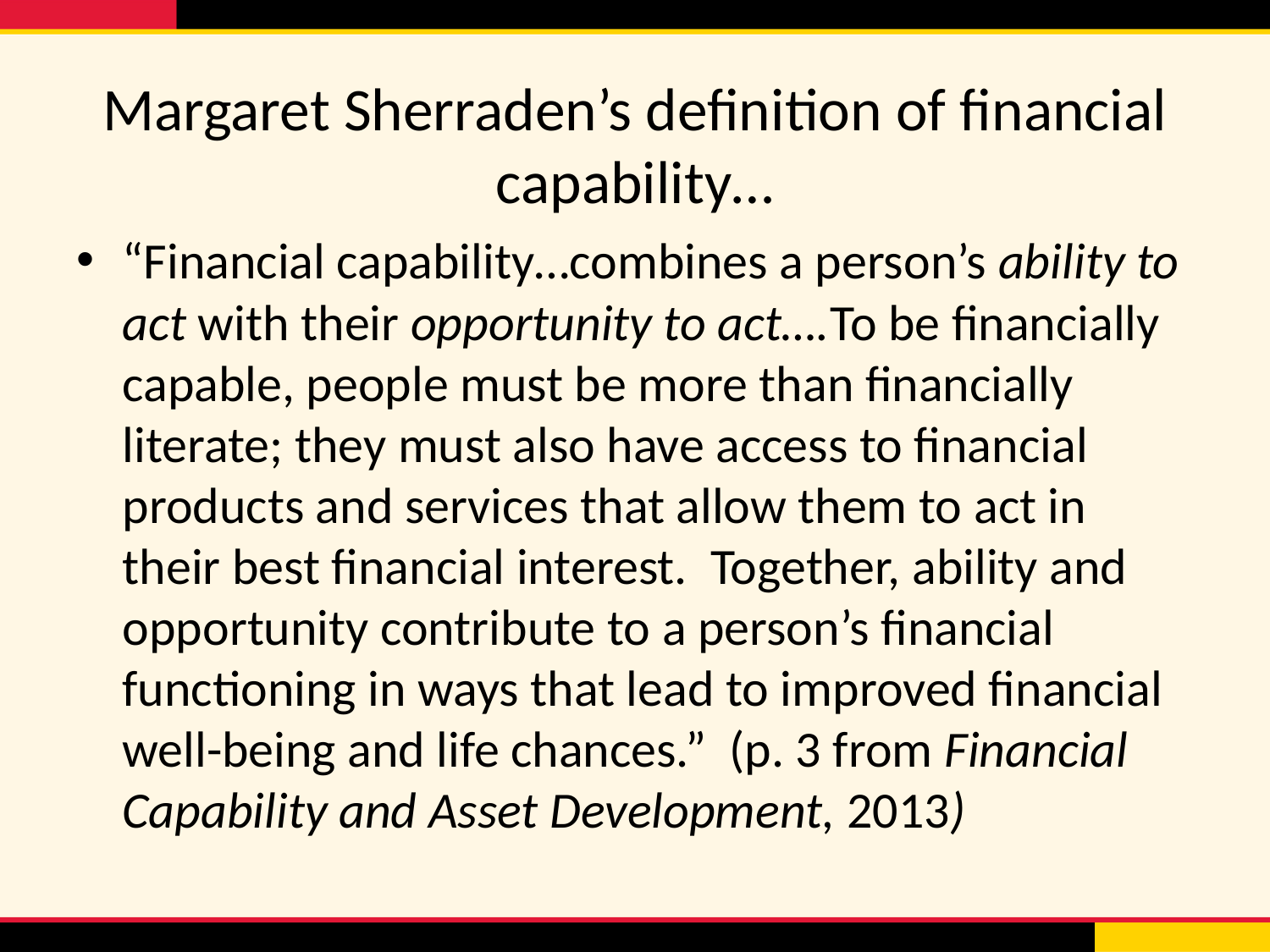

# Margaret Sherraden’s definition of financial capability…
“Financial capability…combines a person’s ability to act with their opportunity to act….To be financially capable, people must be more than financially literate; they must also have access to financial products and services that allow them to act in their best financial interest.  Together, ability and opportunity contribute to a person’s financial functioning in ways that lead to improved financial well-being and life chances.”  (p. 3 from Financial Capability and Asset Development, 2013)